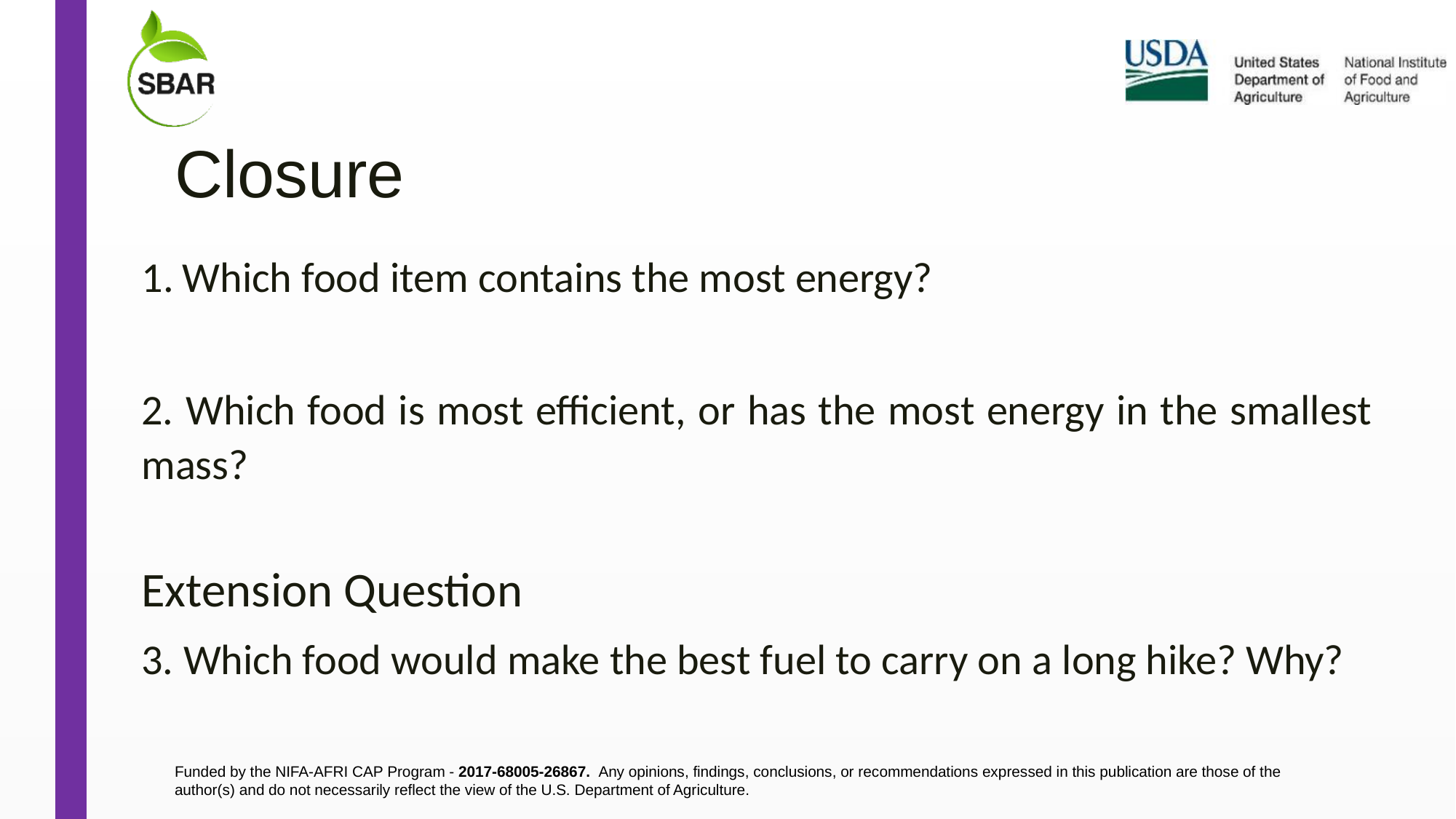

# Closure
Which food item contains the most energy?

2. Which food is most efficient, or has the most energy in the smallest mass?

Extension Question
3. Which food would make the best fuel to carry on a long hike? Why?